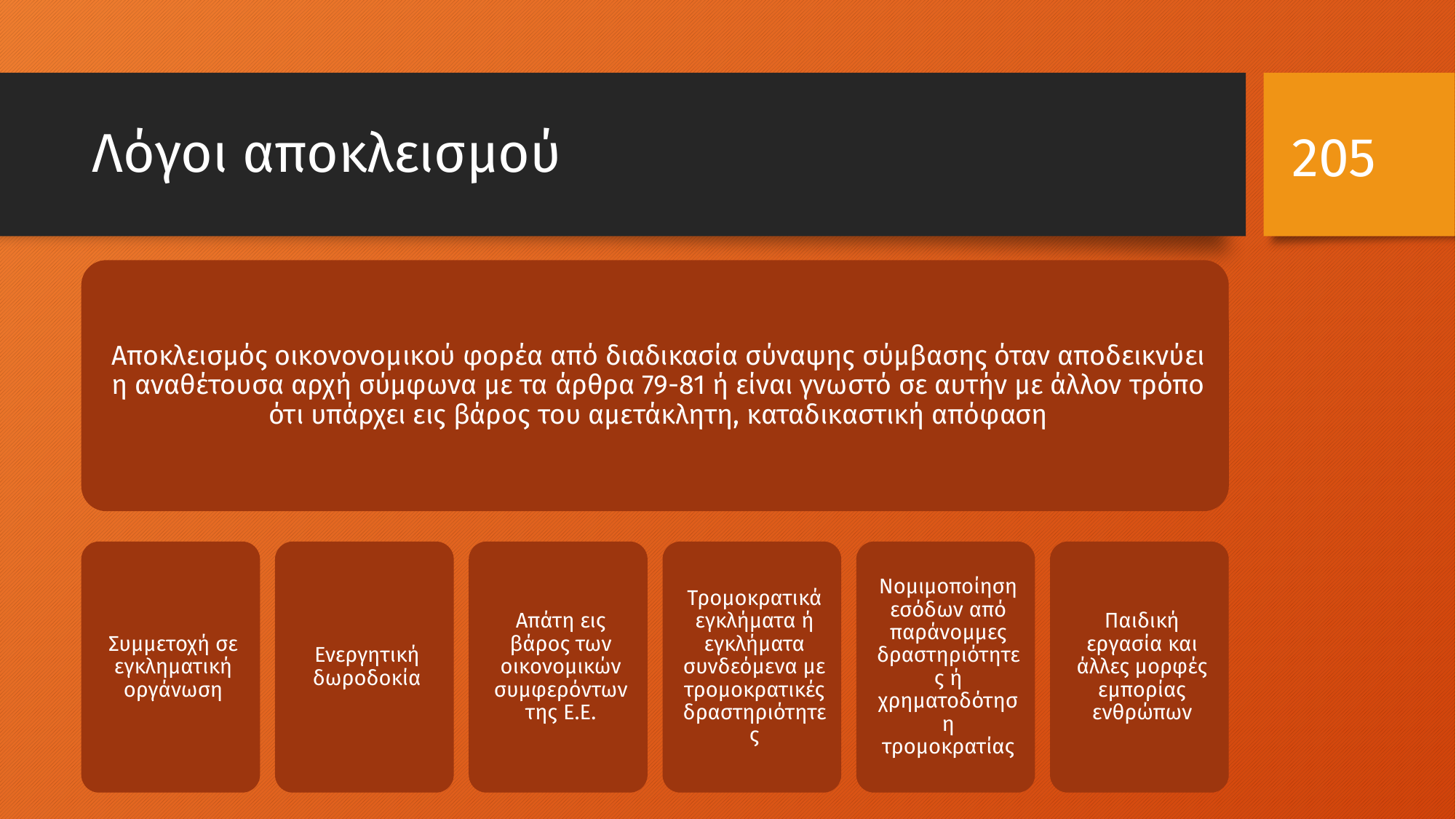

205
# Λόγοι αποκλεισμού
Αποκλεισμός οικονονομικού φορέα από διαδικασία σύναψης σύμβασης όταν αποδεικνύει η αναθέτουσα αρχή σύμφωνα με τα άρθρα 79-81 ή είναι γνωστό σε αυτήν με άλλον τρόπο ότι υπάρχει εις βάρος του αμετάκλητη, καταδικαστική απόφαση
Συμμετοχή σε εγκληματική οργάνωση
Ενεργητική δωροδοκία
Απάτη εις βάρος των οικονομικών συμφερόντων της Ε.Ε.
Τρομοκρατικά εγκλήματα ή εγκλήματα συνδεόμενα με τρομοκρατικές δραστηριότητες
Νομιμοποίηση εσόδων από παράνομμες δραστηριότητες ή χρηματοδότηση τρομοκρατίας
Παιδική εργασία και άλλες μορφές εμπορίας ενθρώπων